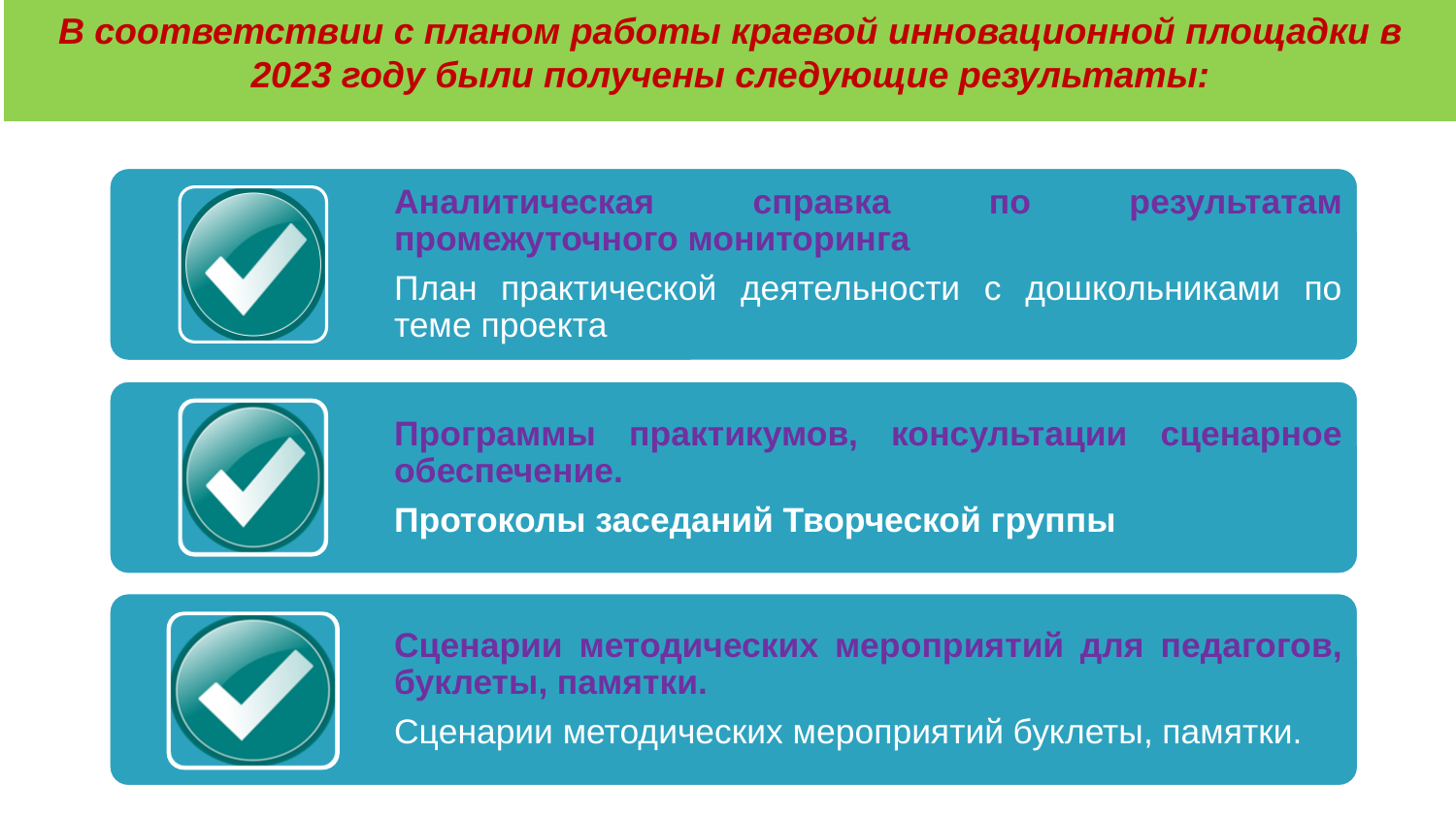

В соответствии с планом работы краевой инновационной площадки в 2023 году были получены следующие результаты:

Аналитическая справка по результатам промежуточного мониторинга
План практической деятельности с дошкольниками по теме проекта
Программы практикумов, консультации сценарное обеспечение.
Протоколы заседаний Творческой группы
Сценарии методических мероприятий для педагогов, буклеты, памятки.
Сценарии методических мероприятий буклеты, памятки.